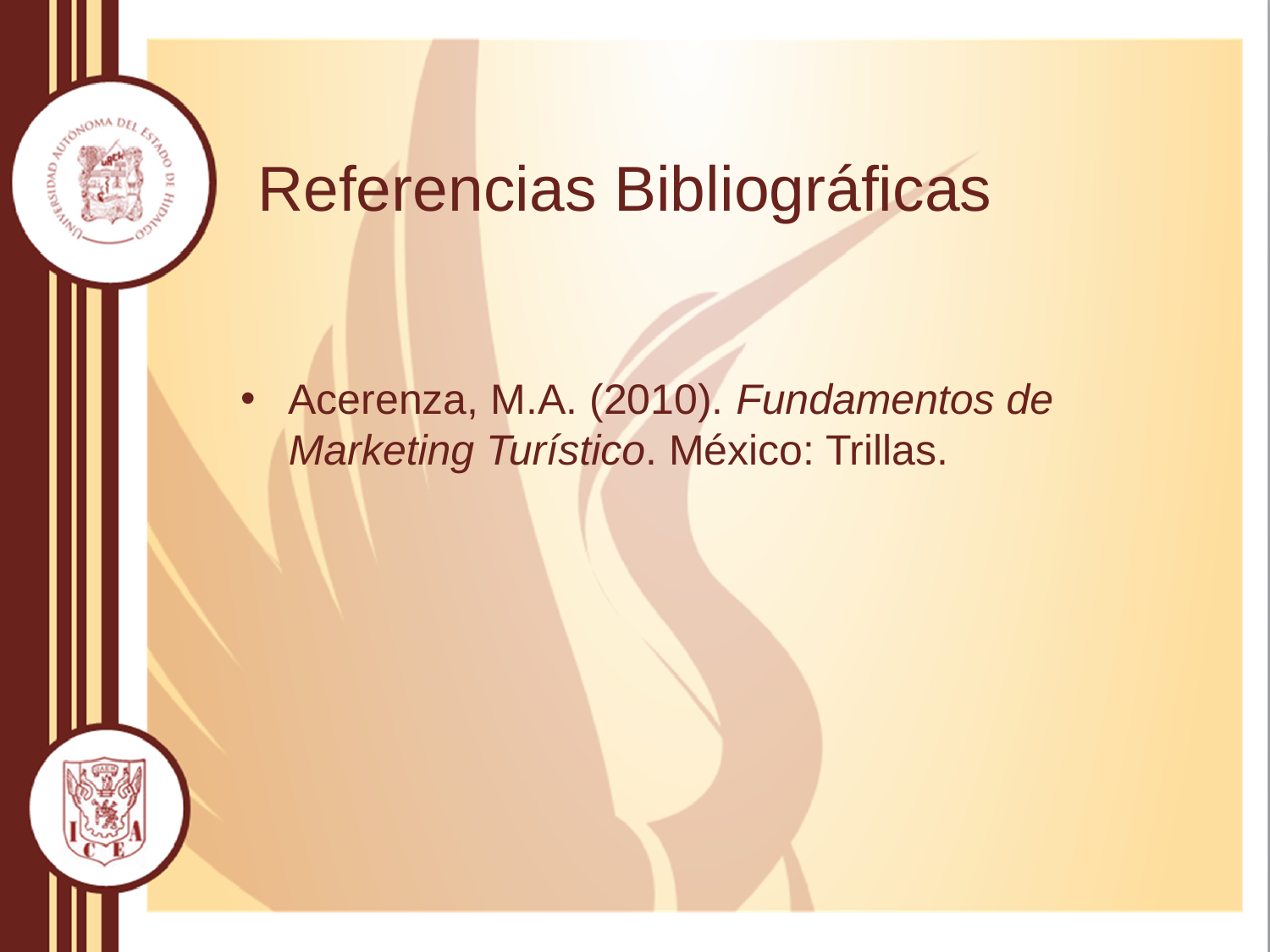

# Referencias Bibliográficas
Acerenza, M.A. (2010). Fundamentos de Marketing Turístico. México: Trillas.